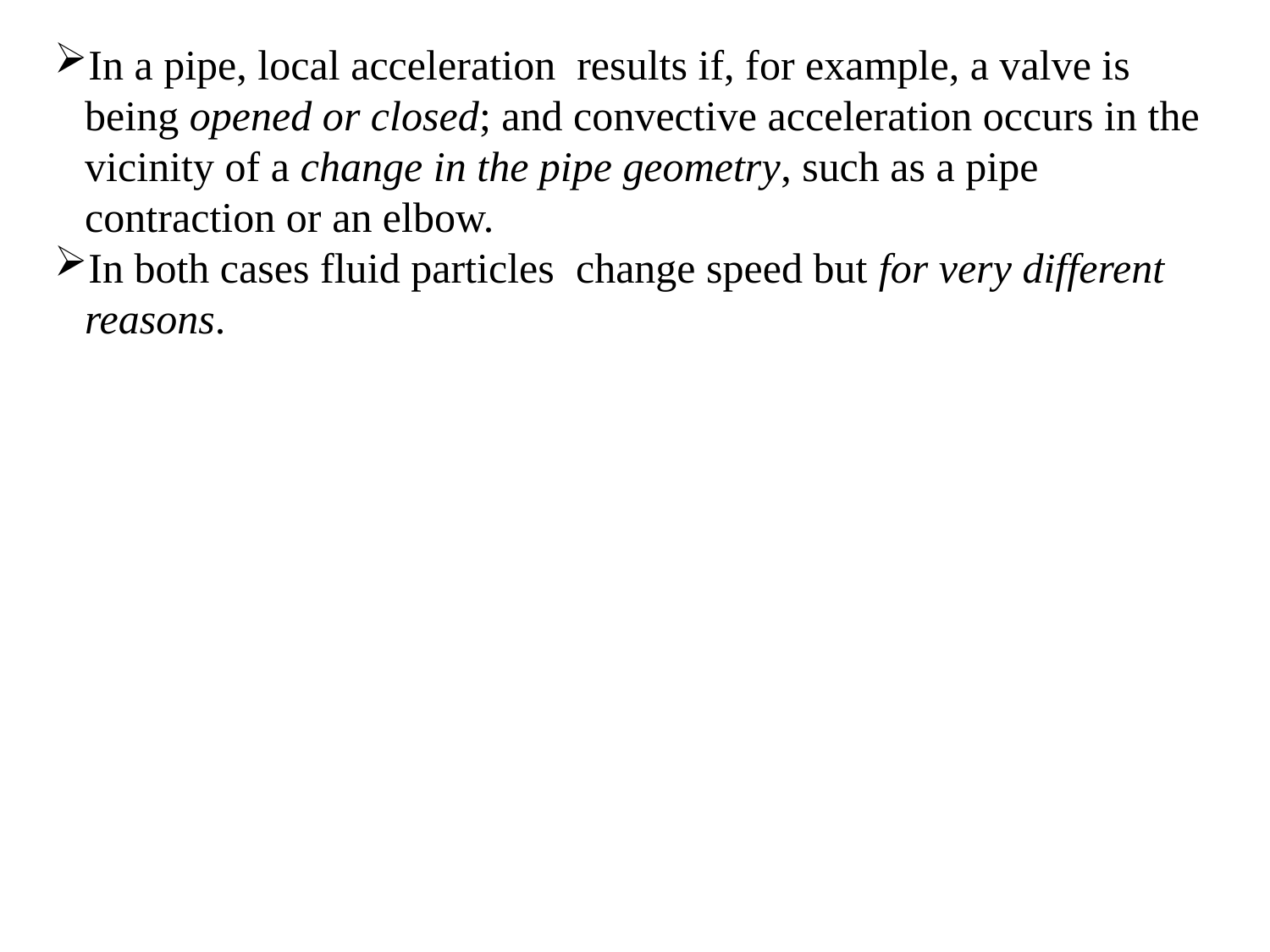

In a pipe, local acceleration  results if, for example, a valve is being opened or closed; and convective acceleration occurs in the vicinity of a change in the pipe geometry, such as a pipe contraction or an elbow.
In both cases fluid particles  change speed but for very different reasons.